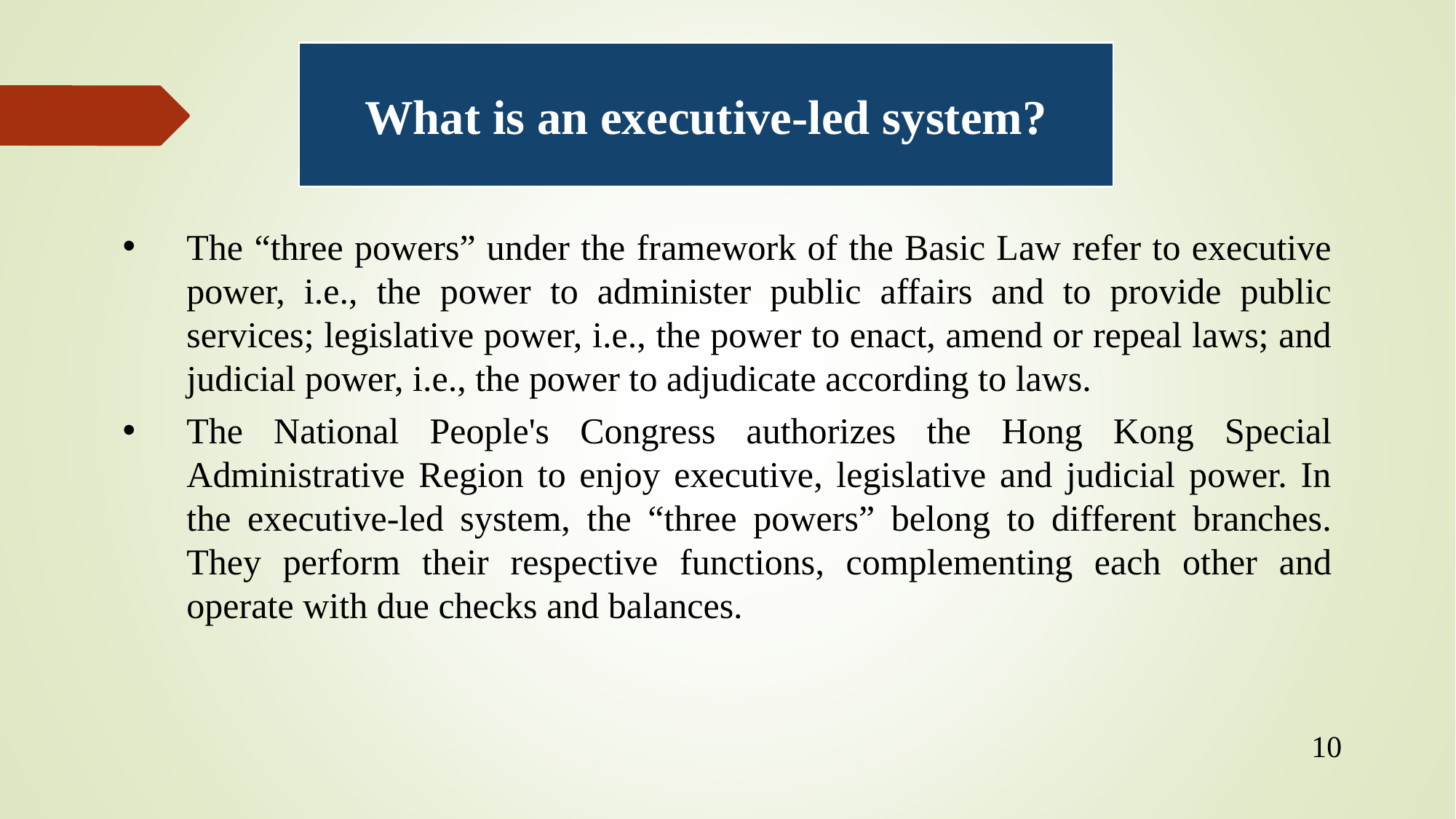

# What is an executive-led system?

The “three powers” under the framework of the Basic Law refer to executive power, i.e., the power to administer public affairs and to provide public services; legislative power, i.e., the power to enact, amend or repeal laws; and judicial power, i.e., the power to adjudicate according to laws.
The National People's Congress authorizes the Hong Kong Special Administrative Region to enjoy executive, legislative and judicial power. In the executive-led system, the “three powers” belong to different branches. They perform their respective functions, complementing each other and operate with due checks and balances.
10